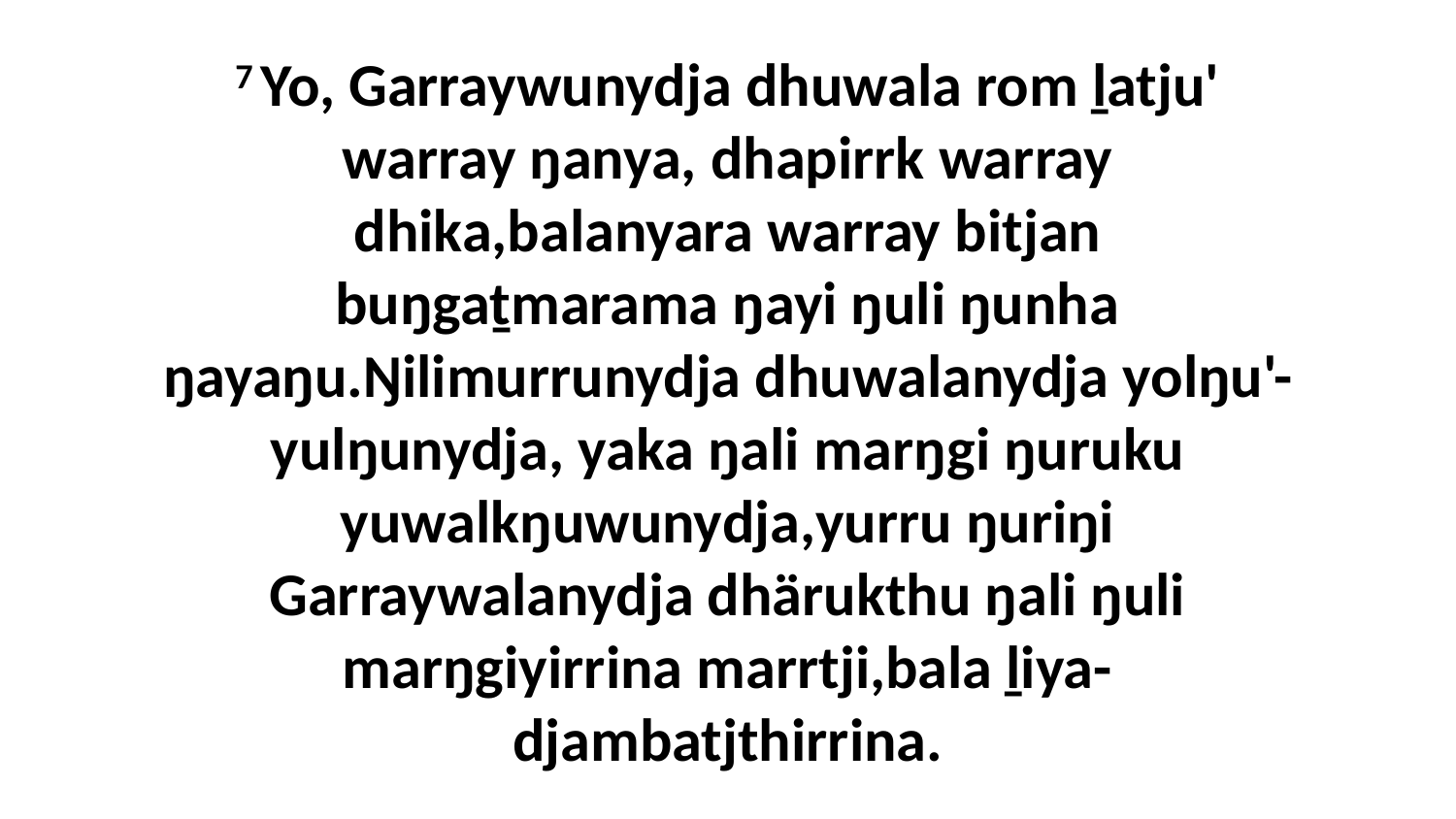

7 Yo, Garraywunydja dhuwala rom ḻatju' warray ŋanya, dhapirrk warray dhika,balanyara warray bitjan buŋgaṯmarama ŋayi ŋuli ŋunha ŋayaŋu.Ŋilimurrunydja dhuwalanydja yolŋu'-yulŋunydja, yaka ŋali marŋgi ŋuruku yuwalkŋuwunydja,yurru ŋuriŋi Garraywalanydja dhärukthu ŋali ŋuli marŋgiyirrina marrtji,bala ḻiya-djambatjthirrina.